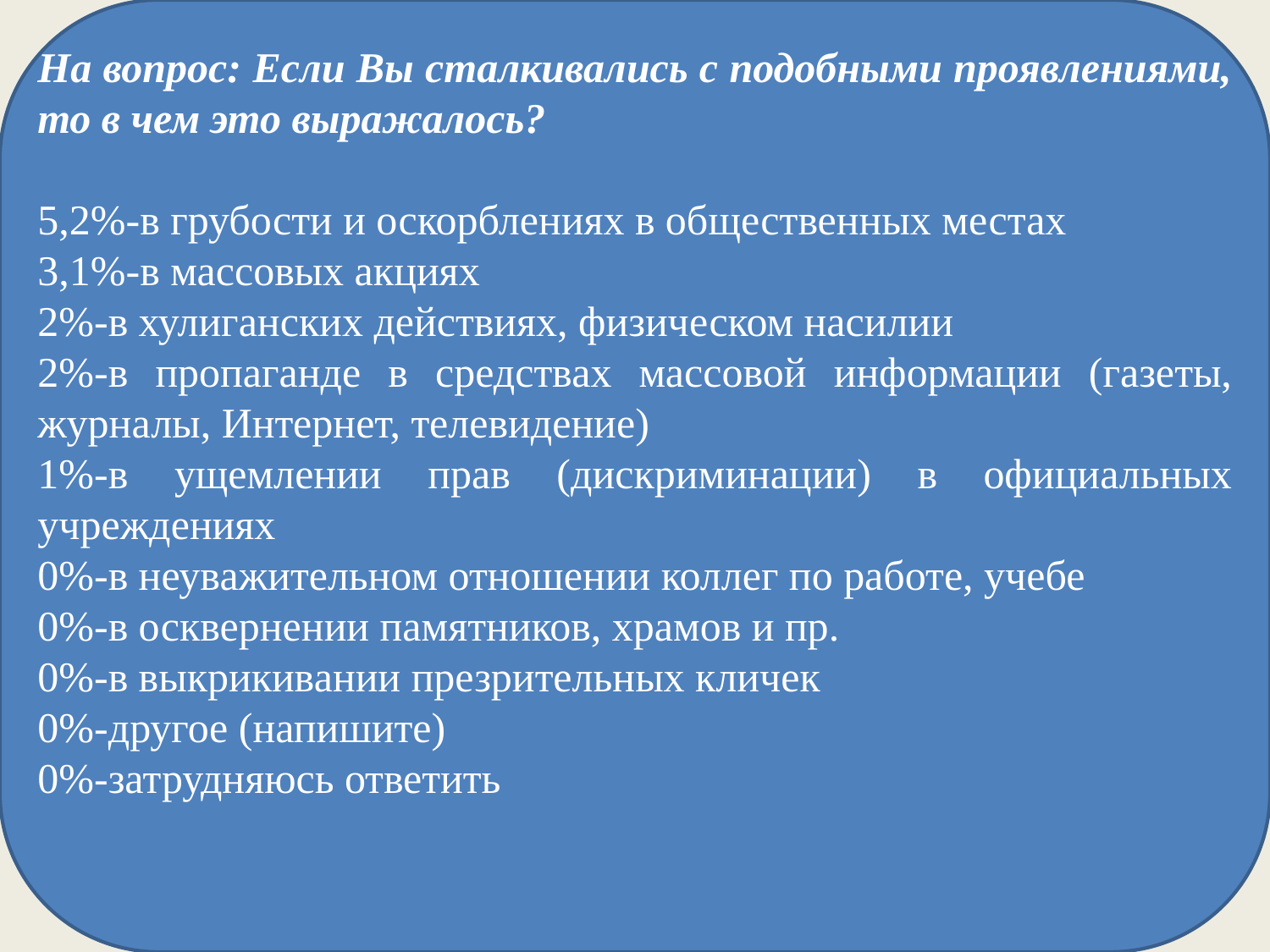

На вопрос: Если Вы сталкивались с подобными проявлениями, то в чем это выражалось?

5,2%-в грубости и оскорблениях в общественных местах
3,1%-в массовых акциях
2%-в хулиганских действиях, физическом насилии
2%-в пропаганде в средствах массовой информации (газеты, журналы, Интернет, телевидение)
1%-в ущемлении прав (дискриминации) в официальных учреждениях
0%-в неуважительном отношении коллег по работе, учебе
0%-в осквернении памятников, храмов и пр.
0%-в выкрикивании презрительных кличек
0%-другое (напишите)
0%-затрудняюсь ответить

12